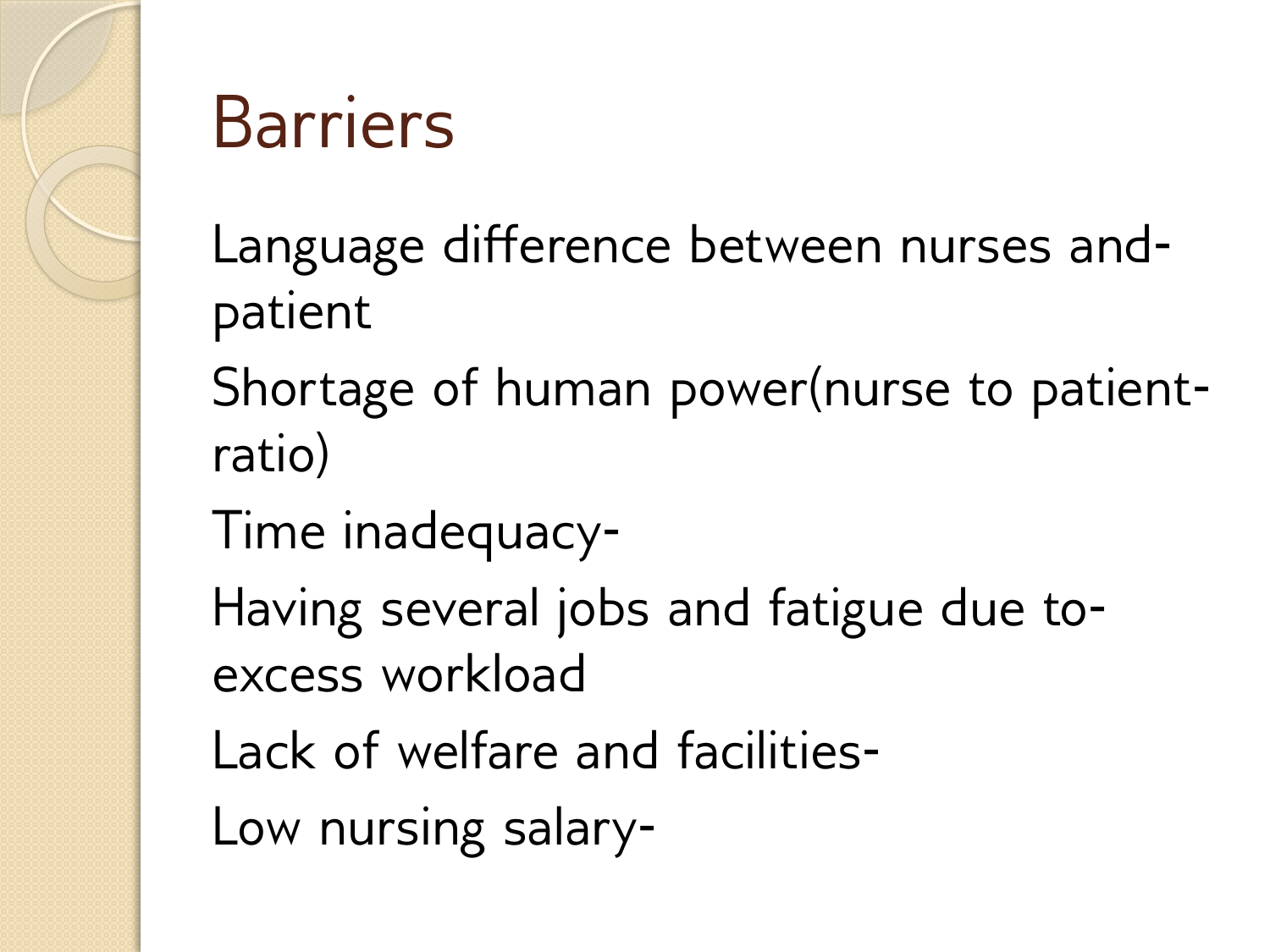

# Barriers
-Language difference between nurses and patient
-Shortage of human power(nurse to patient ratio)
-Time inadequacy
-Having several jobs and fatigue due to excess workload
-Lack of welfare and facilities
-Low nursing salary